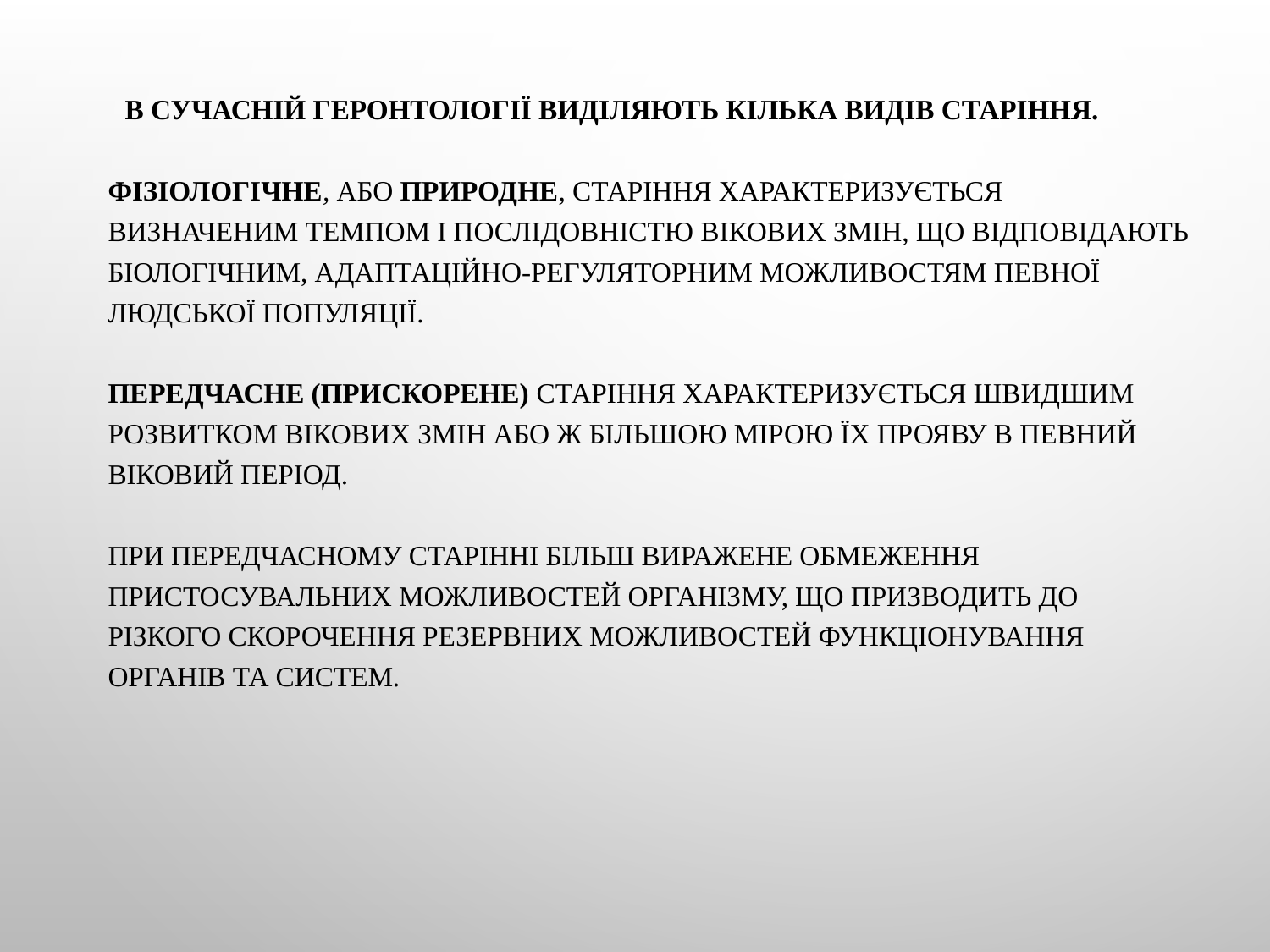

В сучасній геронтології виділяють кілька видів старіння.
Фізіологічне, або природне, старіння характеризується визначеним темпом і послідовністю вікових змін, що відповідають біологічним, адаптаційно-регуляторним можливостям певної людської популяції.
Передчасне (прискорене) старіння характеризується швидшим розвитком вікових змін або ж більшою мірою їх прояву в певний віковий період.
При передчасному старінні більш виражене обмеження пристосувальних можливостей організму, що призводить до різкого скорочення резервних можливостей функціонування органів та систем.